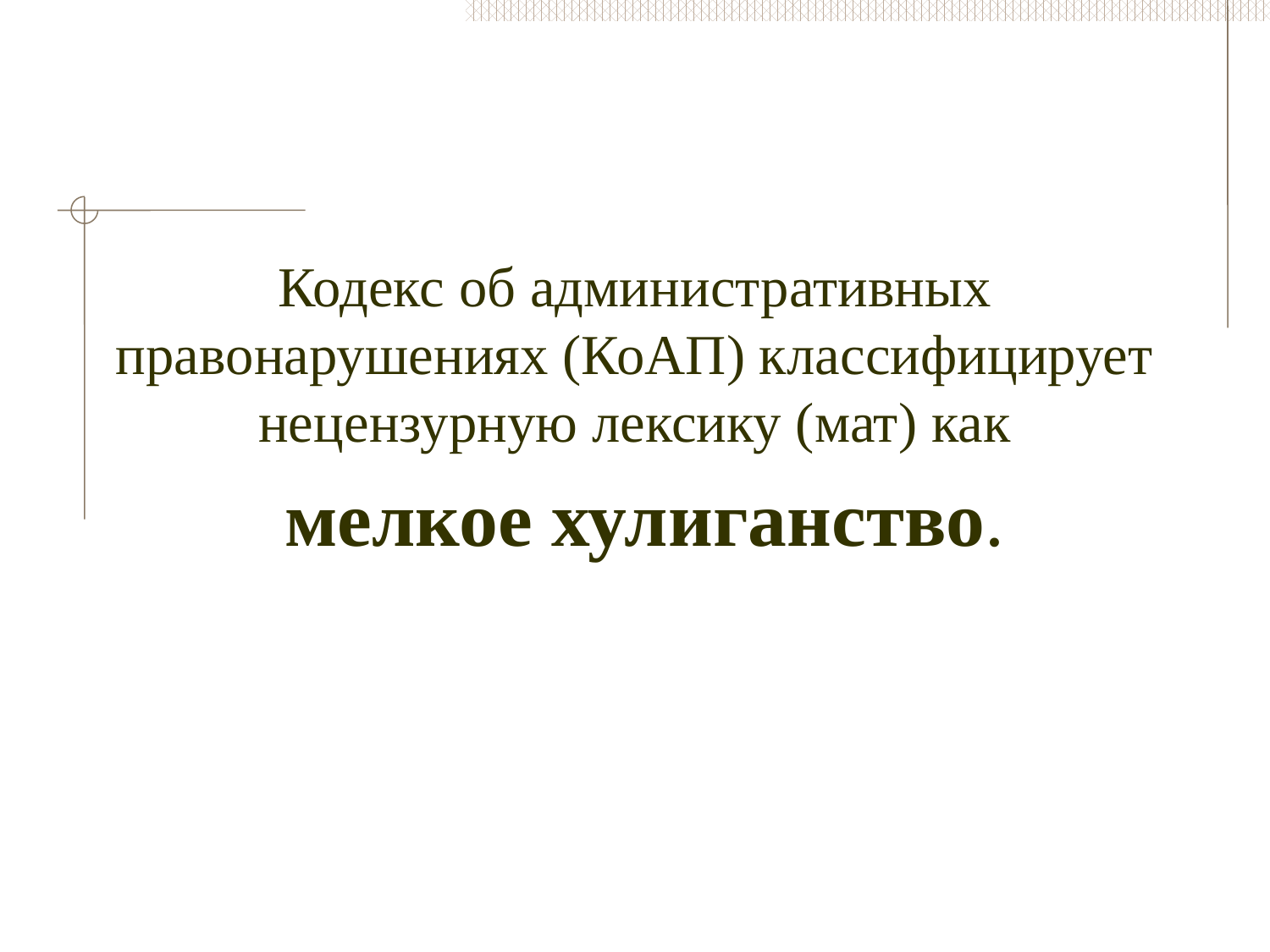

Кодекс об административных правонарушениях (КоАП) классифицирует нецензурную лексику (мат) как
 мелкое хулиганство.